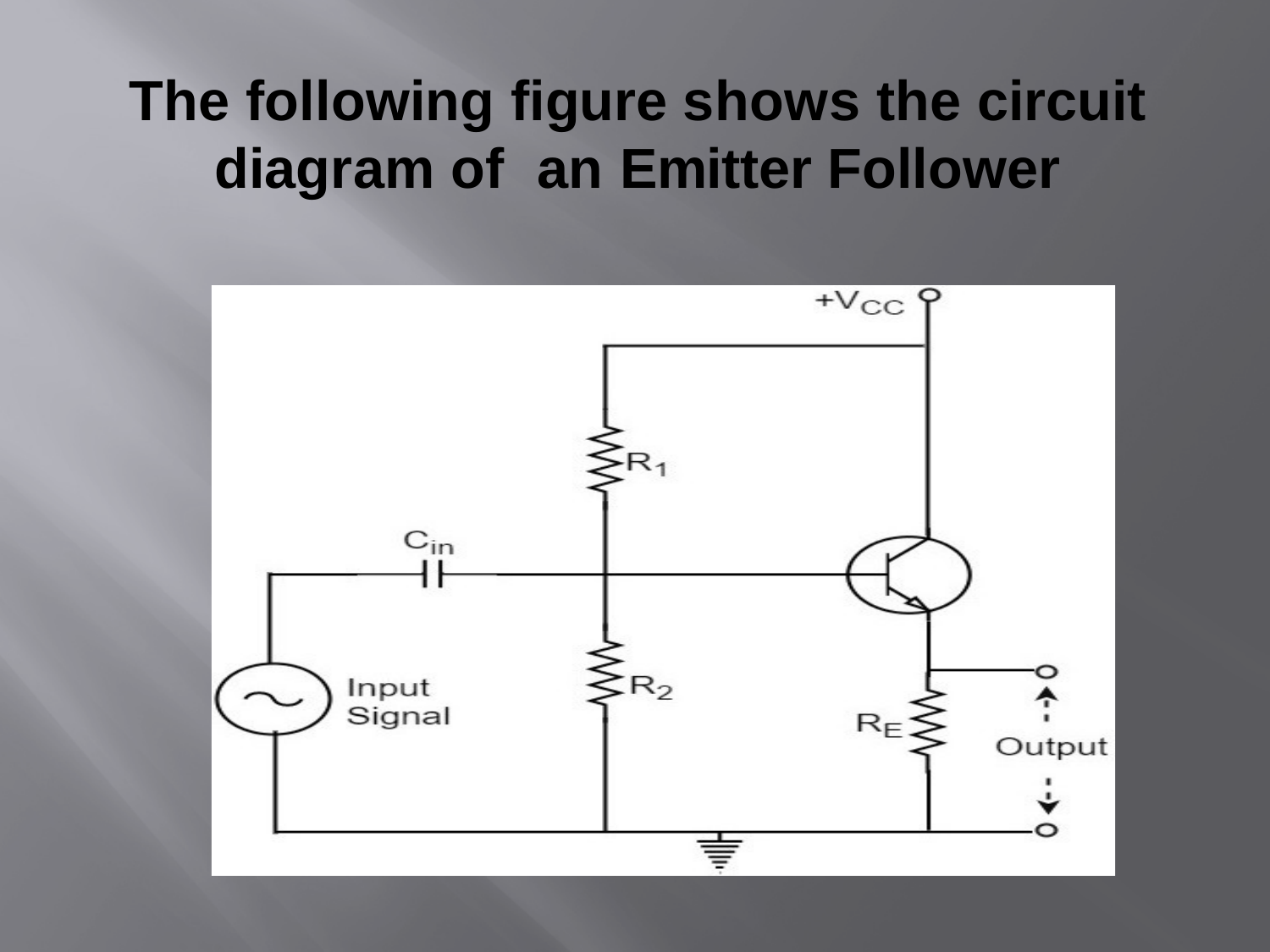

# The following figure shows the circuit diagram of  an Emitter Follower